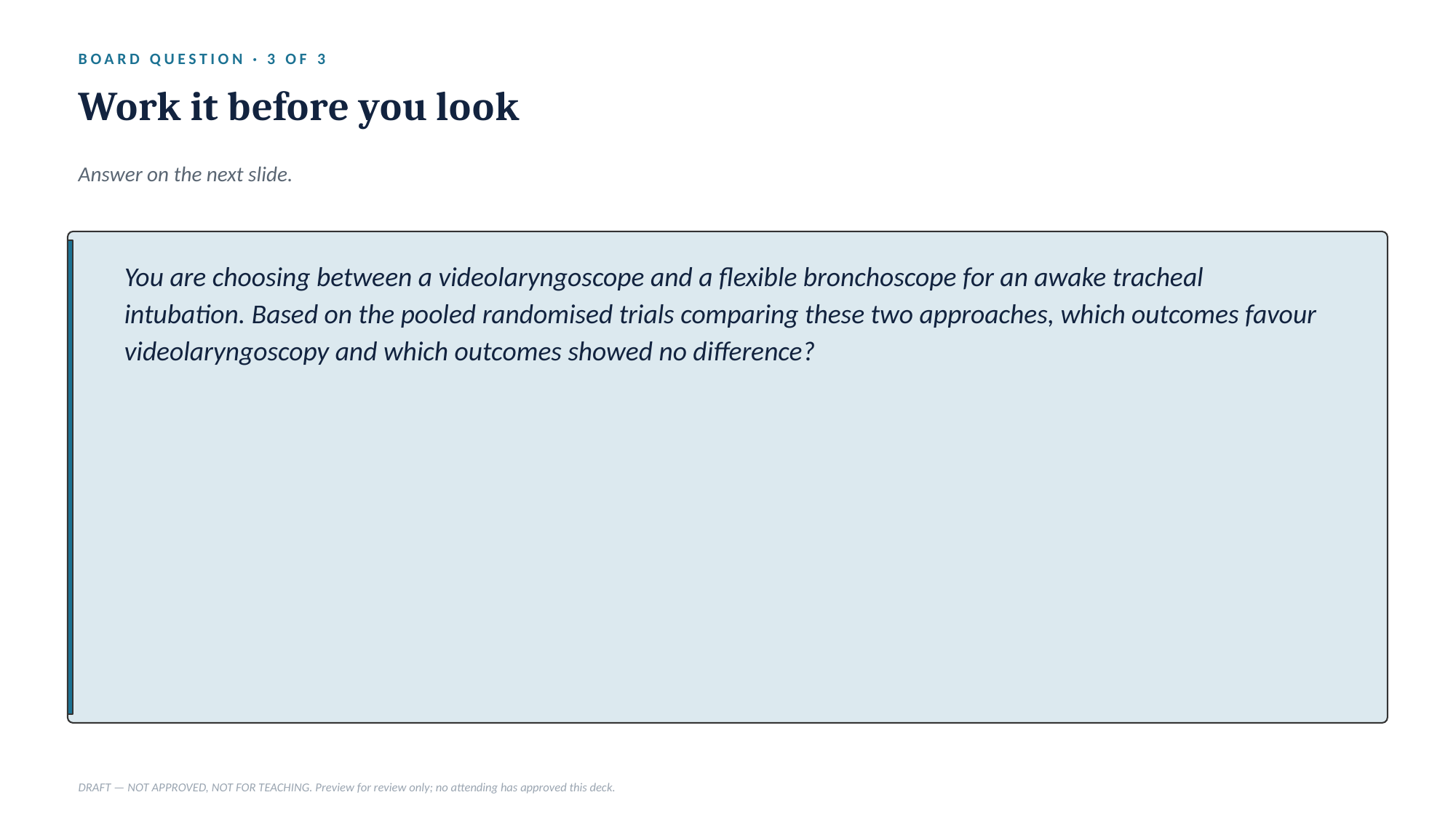

BOARD QUESTION · 3 OF 3
Work it before you look
Answer on the next slide.

You are choosing between a videolaryngoscope and a flexible bronchoscope for an awake tracheal intubation. Based on the pooled randomised trials comparing these two approaches, which outcomes favour videolaryngoscopy and which outcomes showed no difference?
DRAFT — NOT APPROVED, NOT FOR TEACHING. Preview for review only; no attending has approved this deck.